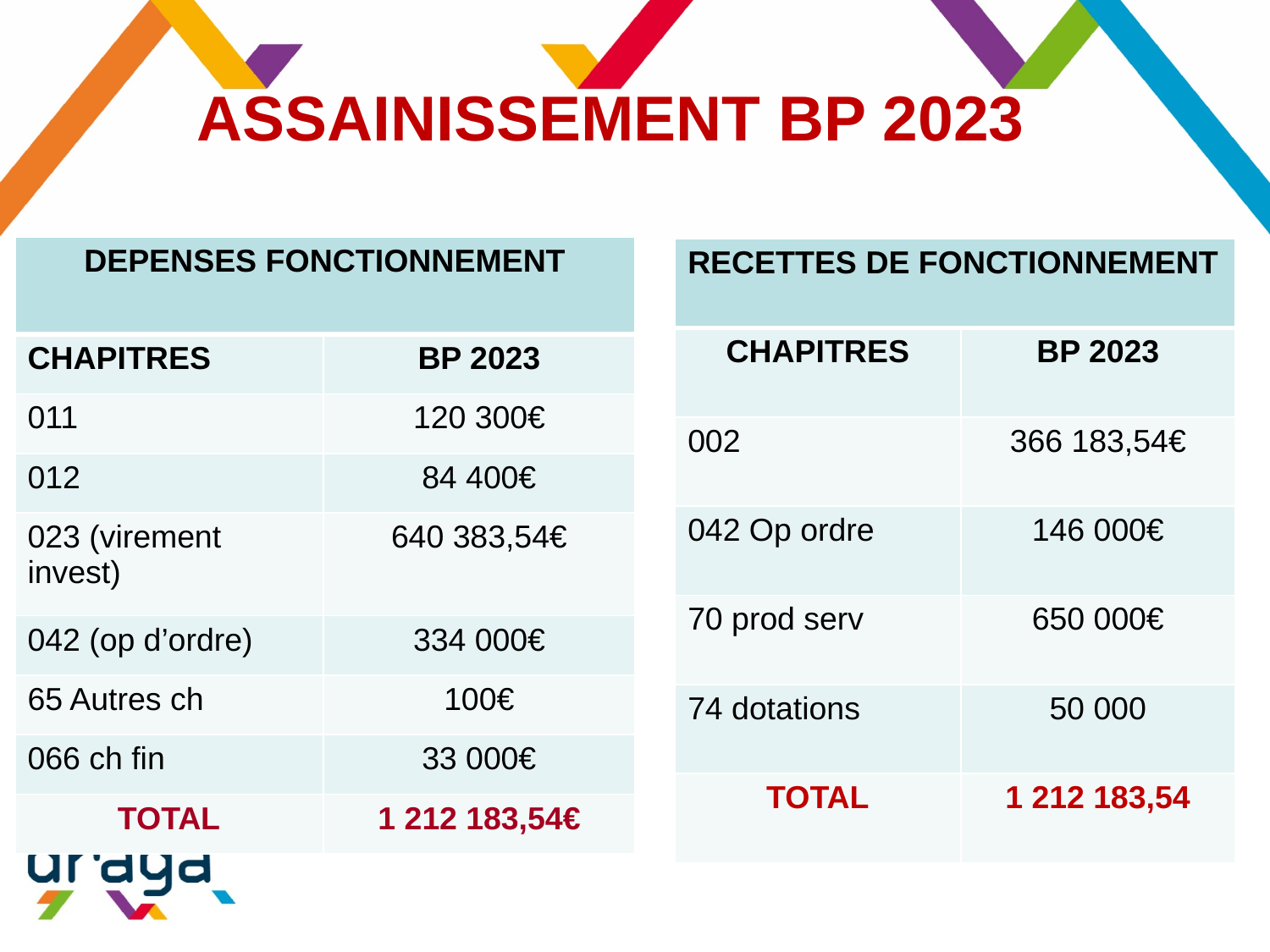

# ASSAINISSEMENT BP 2023
| DEPENSES FONCTIONNEMENT |  |
| --- | --- |
| CHAPITRES | BP 2023 |
| 011 | 120 300€ |
| 012 | 84 400€ |
| 023 (virement invest) | 640 383,54€ |
| 042 (op d’ordre) | 334 000€ |
| 65 Autres ch | 100€ |
| 066 ch fin | 33 000€ |
| TOTAL | 1 212 183,54€ |
| RECETTES DE FONCTIONNEMENT |  |
| --- | --- |
| CHAPITRES | BP 2023 |
| 002 | 366 183,54€ |
| 042 Op ordre | 146 000€ |
| 70 prod serv | 650 000€ |
| 74 dotations | 50 000 |
| TOTAL | 1 212 183,54 |